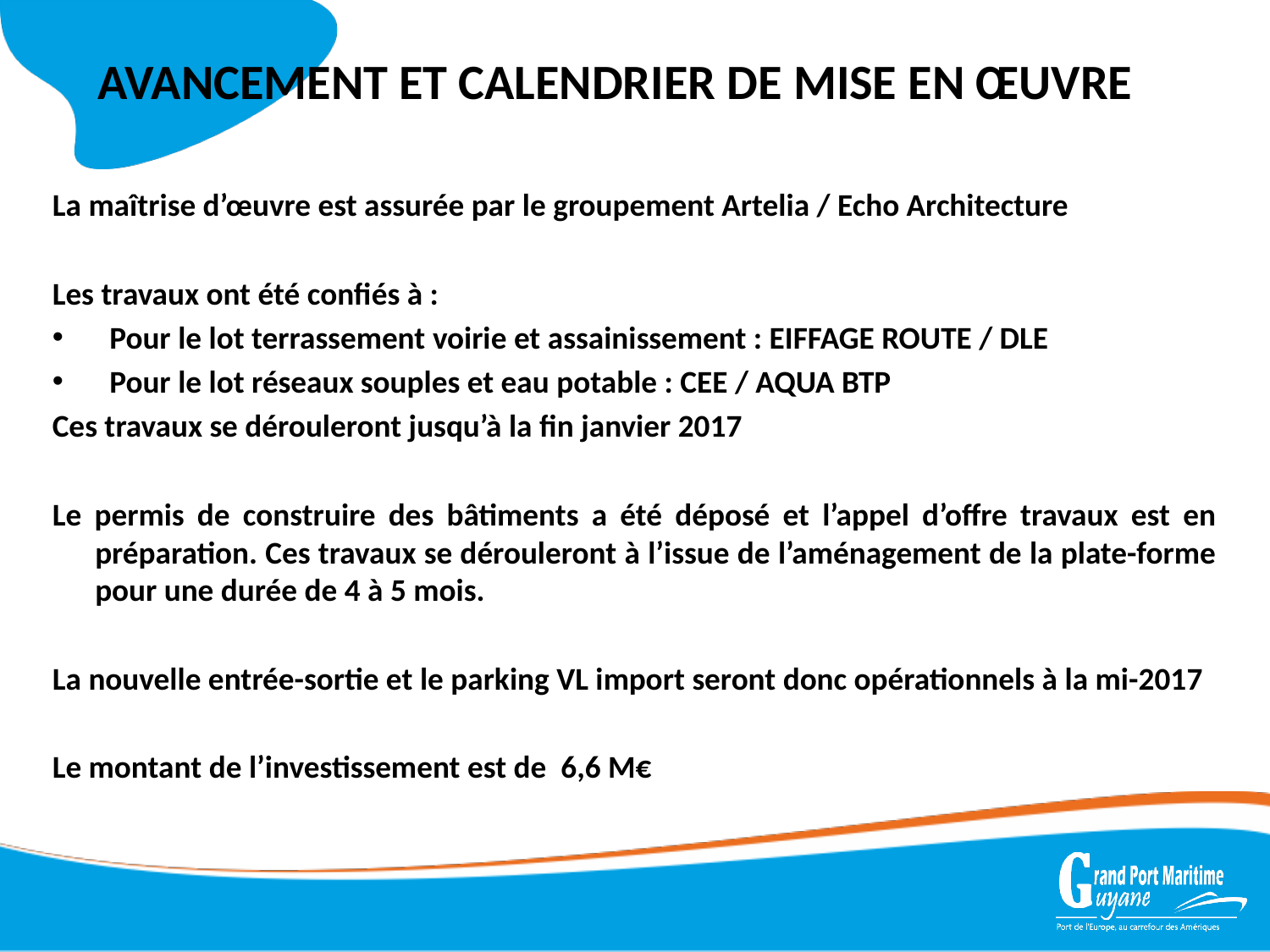

# AVANCEMENT ET CALENDRIER DE MISE EN ŒUVRE
La maîtrise d’œuvre est assurée par le groupement Artelia / Echo Architecture

Les travaux ont été confiés à :
  Pour le lot terrassement voirie et assainissement : EIFFAGE ROUTE / DLE
  Pour le lot réseaux souples et eau potable : CEE / AQUA BTP
Ces travaux se dérouleront jusqu’à la fin janvier 2017

Le permis de construire des bâtiments a été déposé et l’appel d’offre travaux est en préparation. Ces travaux se dérouleront à l’issue de l’aménagement de la plate-forme pour une durée de 4 à 5 mois.

La nouvelle entrée-sortie et le parking VL import seront donc opérationnels à la mi-2017

Le montant de l’investissement est de  6,6 M€